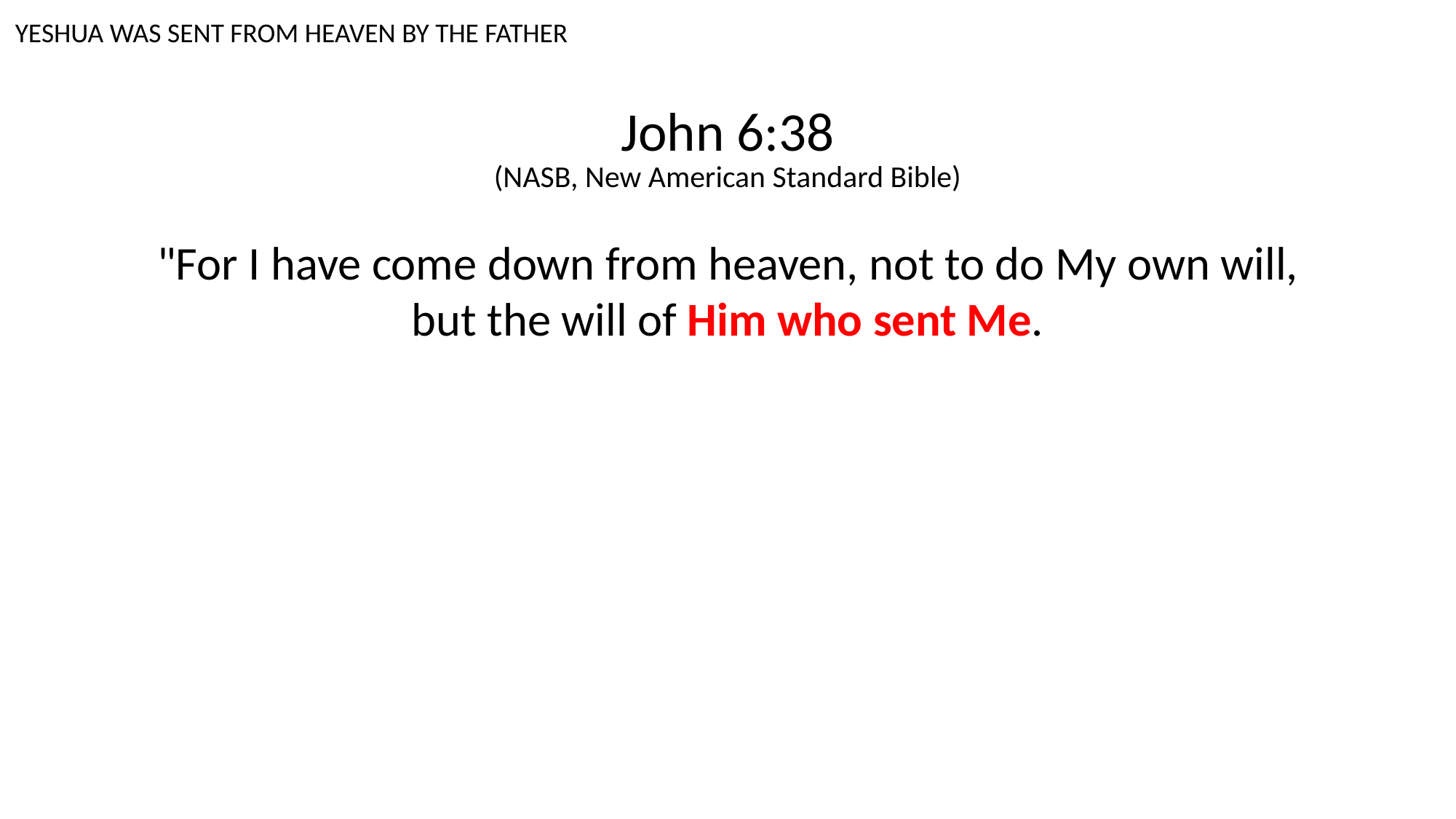

YESHUA WAS SENT FROM HEAVEN BY THE FATHER
John 6:38
(NASB, New American Standard Bible)
"For I have come down from heaven, not to do My own will, but the will of Him who sent Me.